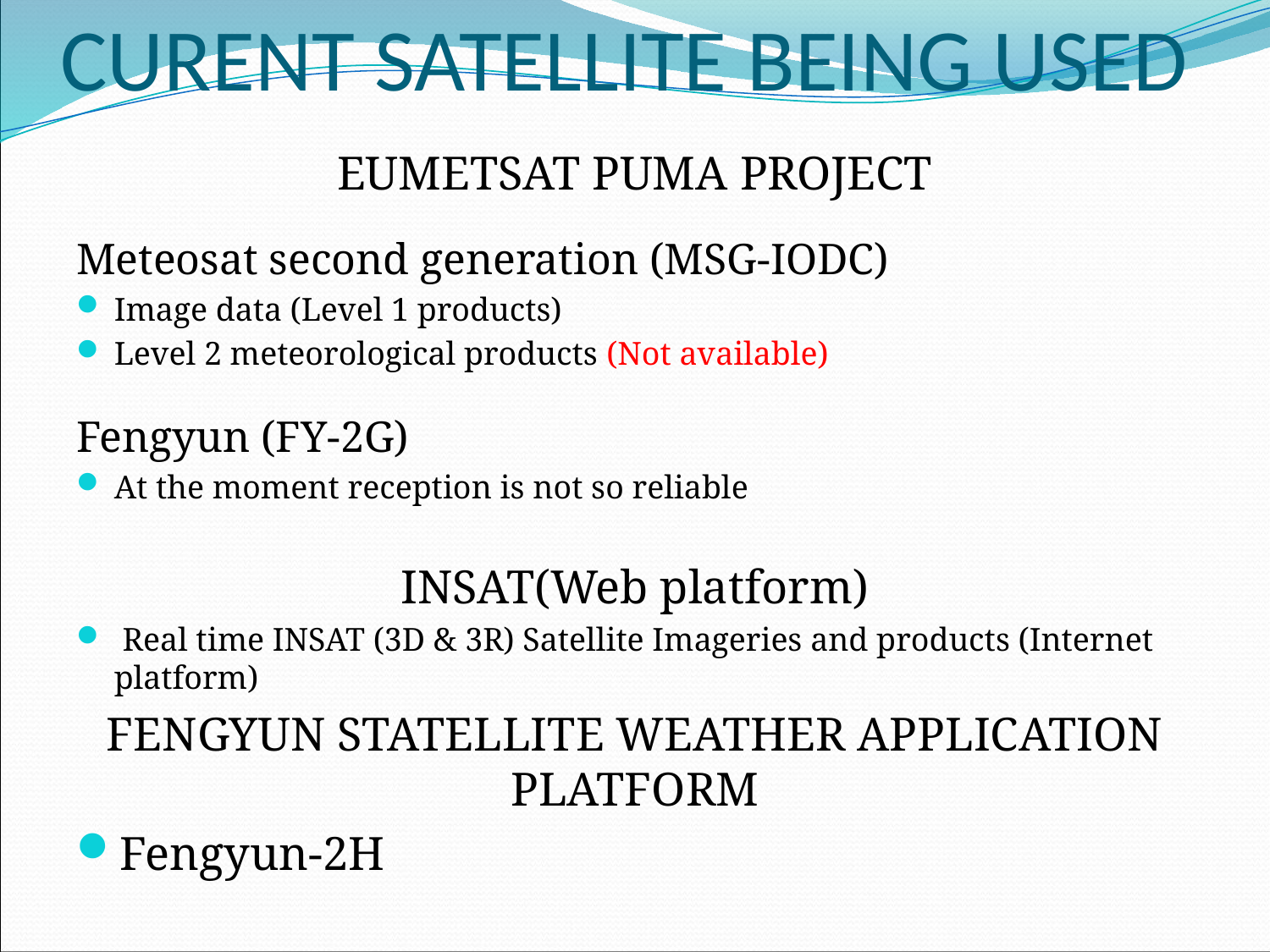

# CURENT SATELLITE BEING USED
EUMETSAT PUMA PROJECT

Meteosat second generation (MSG-IODC)
Image data (Level 1 products)
Level 2 meteorological products (Not available)

Fengyun (FY-2G)
At the moment reception is not so reliable

INSAT(Web platform)
 Real time INSAT (3D & 3R) Satellite Imageries and products (Internet platform)
FENGYUN STATELLITE WEATHER APPLICATION PLATFORM
Fengyun-2H